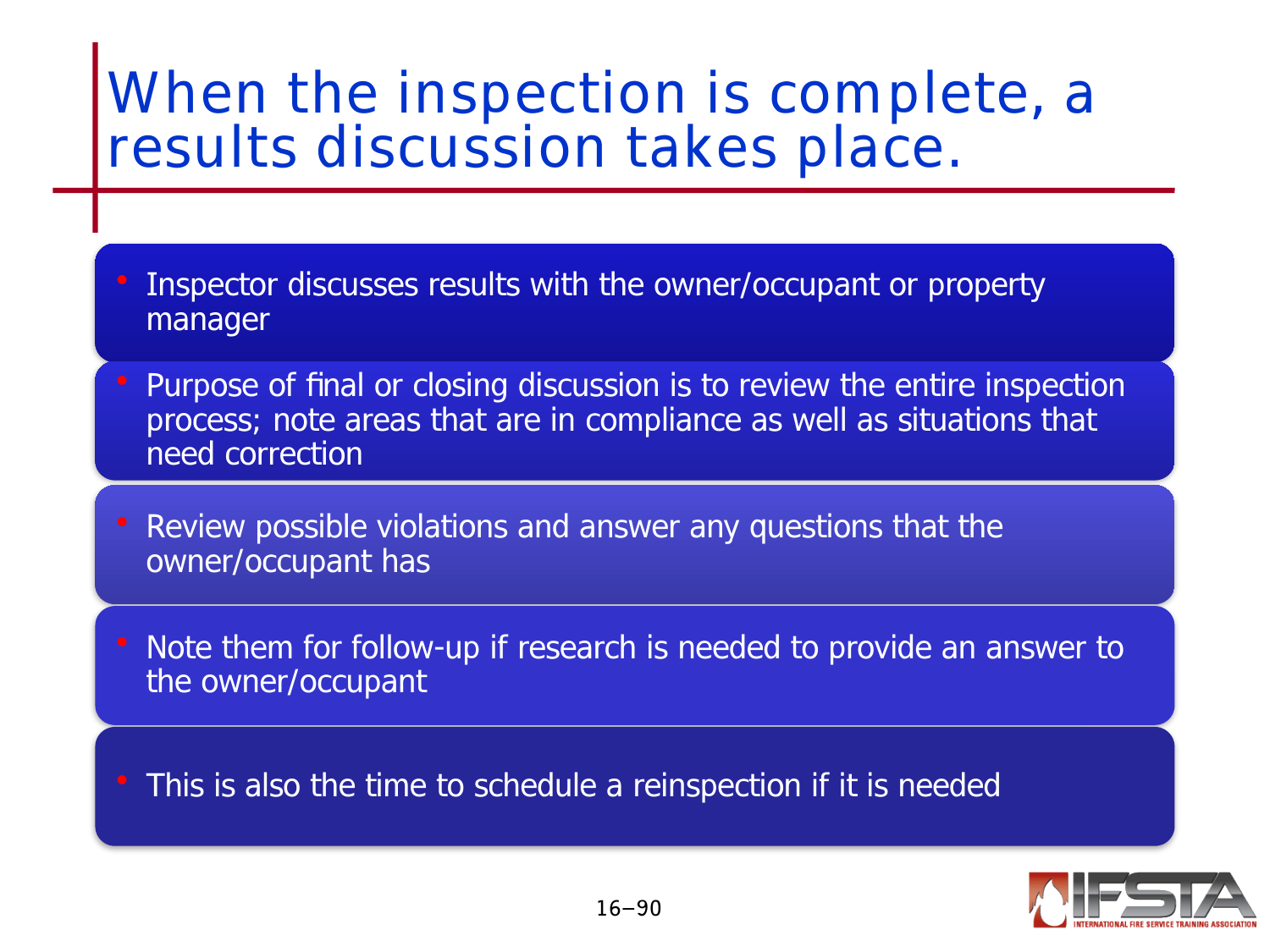

# When the inspection is complete, a results discussion takes place.
Inspector discusses results with the owner/occupant or property manager
Purpose of final or closing discussion is to review the entire inspection process; note areas that are in compliance as well as situations that need correction
Review possible violations and answer any questions that the owner/occupant has
Note them for follow-up if research is needed to provide an answer to the owner/occupant
This is also the time to schedule a reinspection if it is needed
16–90